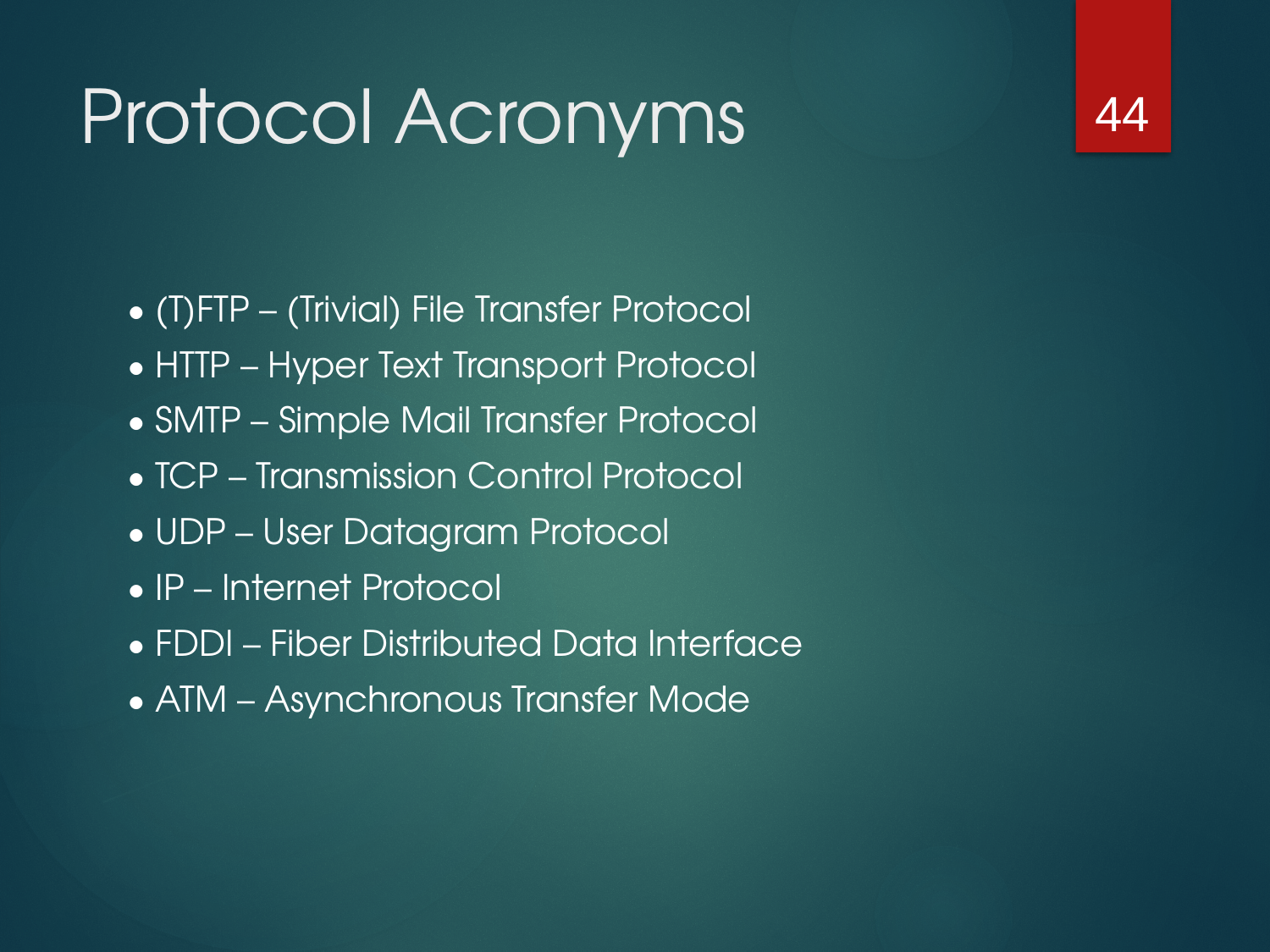

44
# Protocol Acronyms
• (T)FTP – (Trivial) File Transfer Protocol
• HTTP – Hyper Text Transport Protocol
• SMTP – Simple Mail Transfer Protocol
• TCP – Transmission Control Protocol
• UDP – User Datagram Protocol
• IP – Internet Protocol
• FDDI – Fiber Distributed Data Interface
• ATM – Asynchronous Transfer Mode